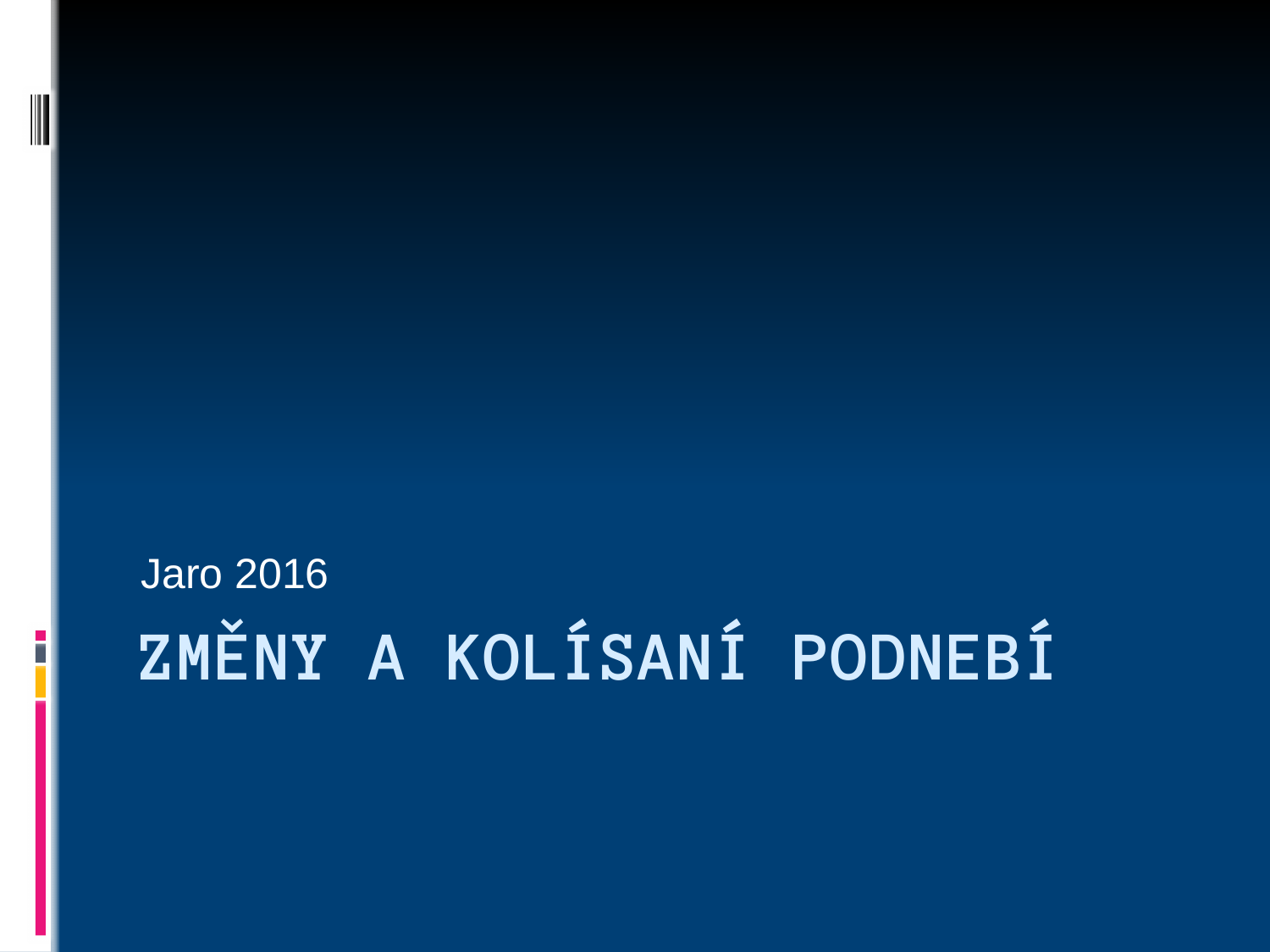

Jaro 2016
# Změny a kolísaní podnebí